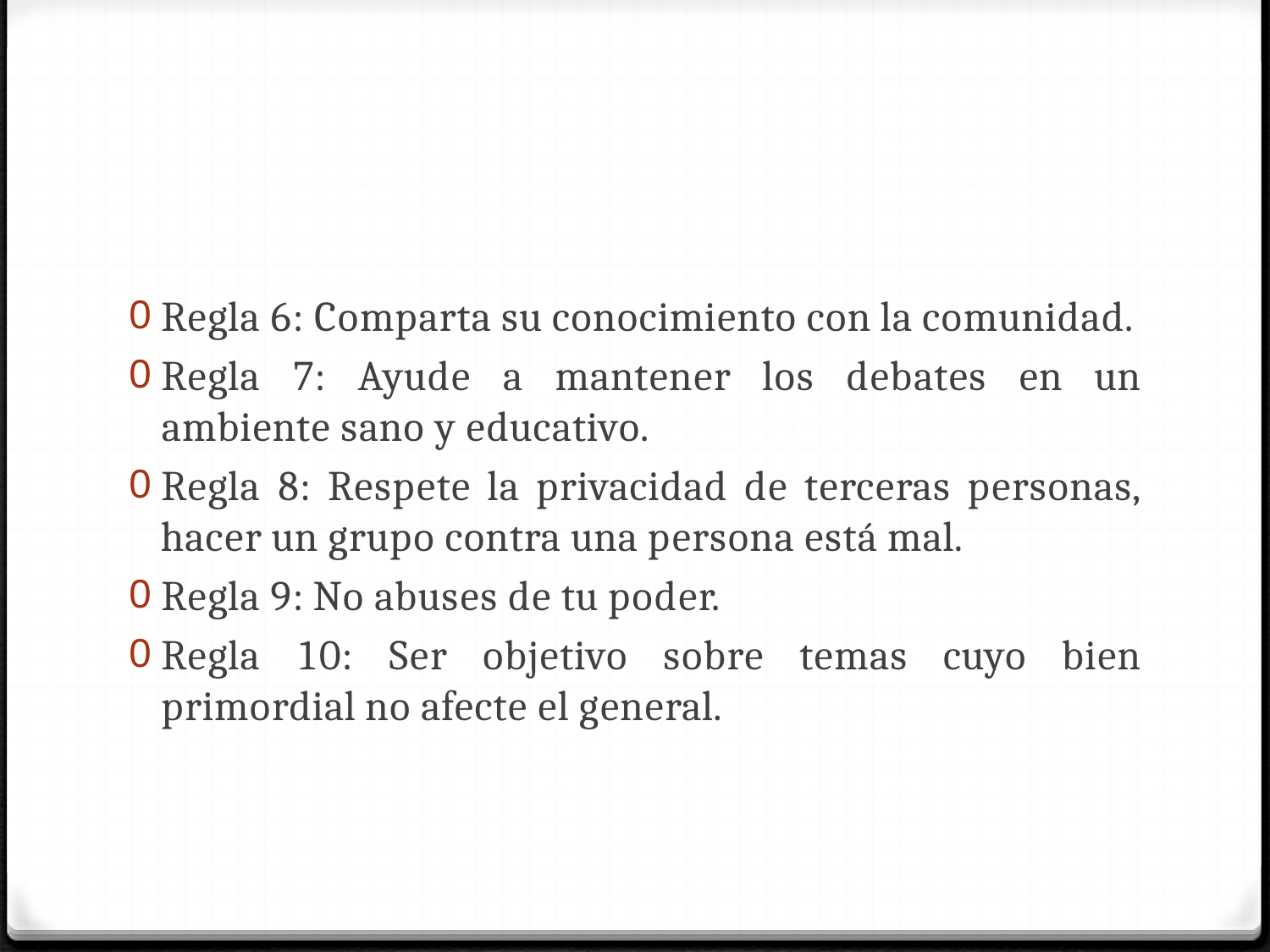

Regla 6: Comparta su conocimiento con la comunidad.
Regla 7: Ayude a mantener los debates en un ambiente sano y educativo.
Regla 8: Respete la privacidad de terceras personas, hacer un grupo contra una persona está mal.
Regla 9: No abuses de tu poder.
Regla 10: Ser objetivo sobre temas cuyo bien primordial no afecte el general.